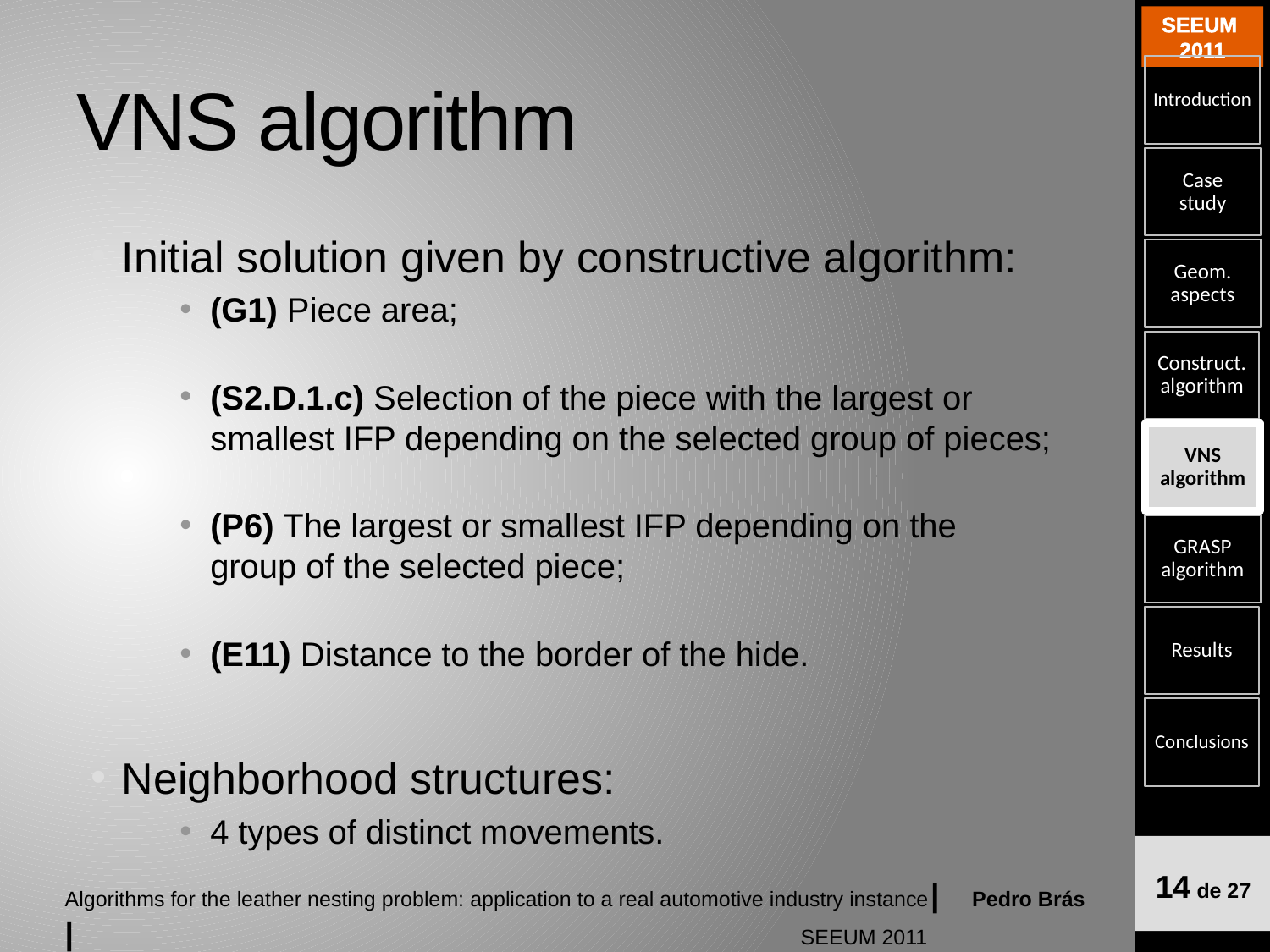

# VNS algorithm
Introduction
Case
study
Geom.
aspects
Construct.
algorithm
VNS
algorithm
GRASP
algorithm
Results
Conclusions
Initial solution given by constructive algorithm:
(G1) Piece area;

(S2.D.1.c) Selection of the piece with the largest or smallest IFP depending on the selected group of pieces;

(P6) The largest or smallest IFP depending on the group of the selected piece;

(E11) Distance to the border of the hide.

Neighborhood structures:
4 types of distinct movements.
14 de 27